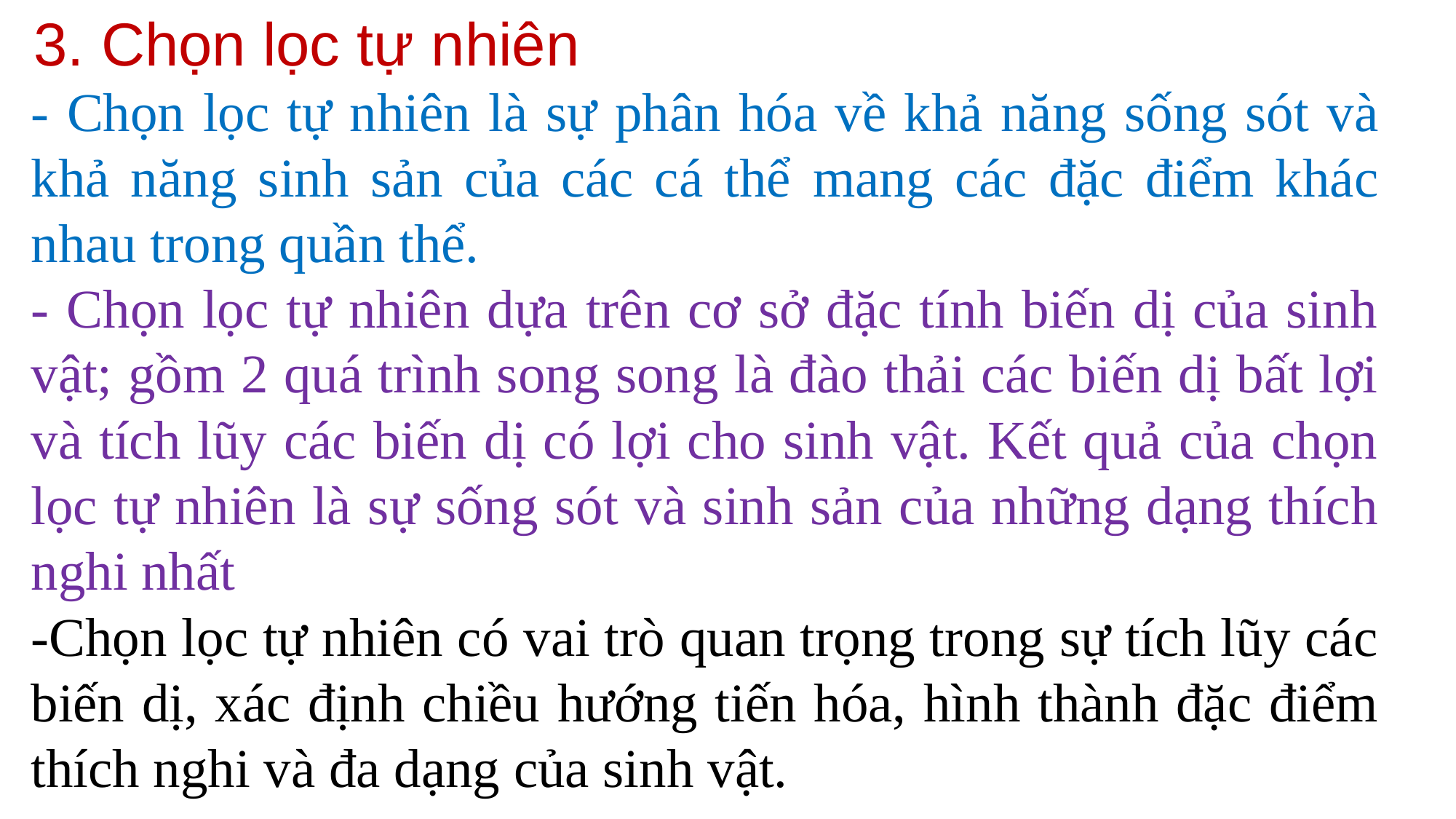

3. Chọn lọc tự nhiên
- Chọn lọc tự nhiên là sự phân hóa về khả năng sống sót và khả năng sinh sản của các cá thể mang các đặc điểm khác nhau trong quần thể.
- Chọn lọc tự nhiên dựa trên cơ sở đặc tính biến dị của sinh vật; gồm 2 quá trình song song là đào thải các biến dị bất lợi và tích lũy các biến dị có lợi cho sinh vật. Kết quả của chọn lọc tự nhiên là sự sống sót và sinh sản của những dạng thích nghi nhất
-Chọn lọc tự nhiên có vai trò quan trọng trong sự tích lũy các biến dị, xác định chiều hướng tiến hóa, hình thành đặc điểm thích nghi và đa dạng của sinh vật.